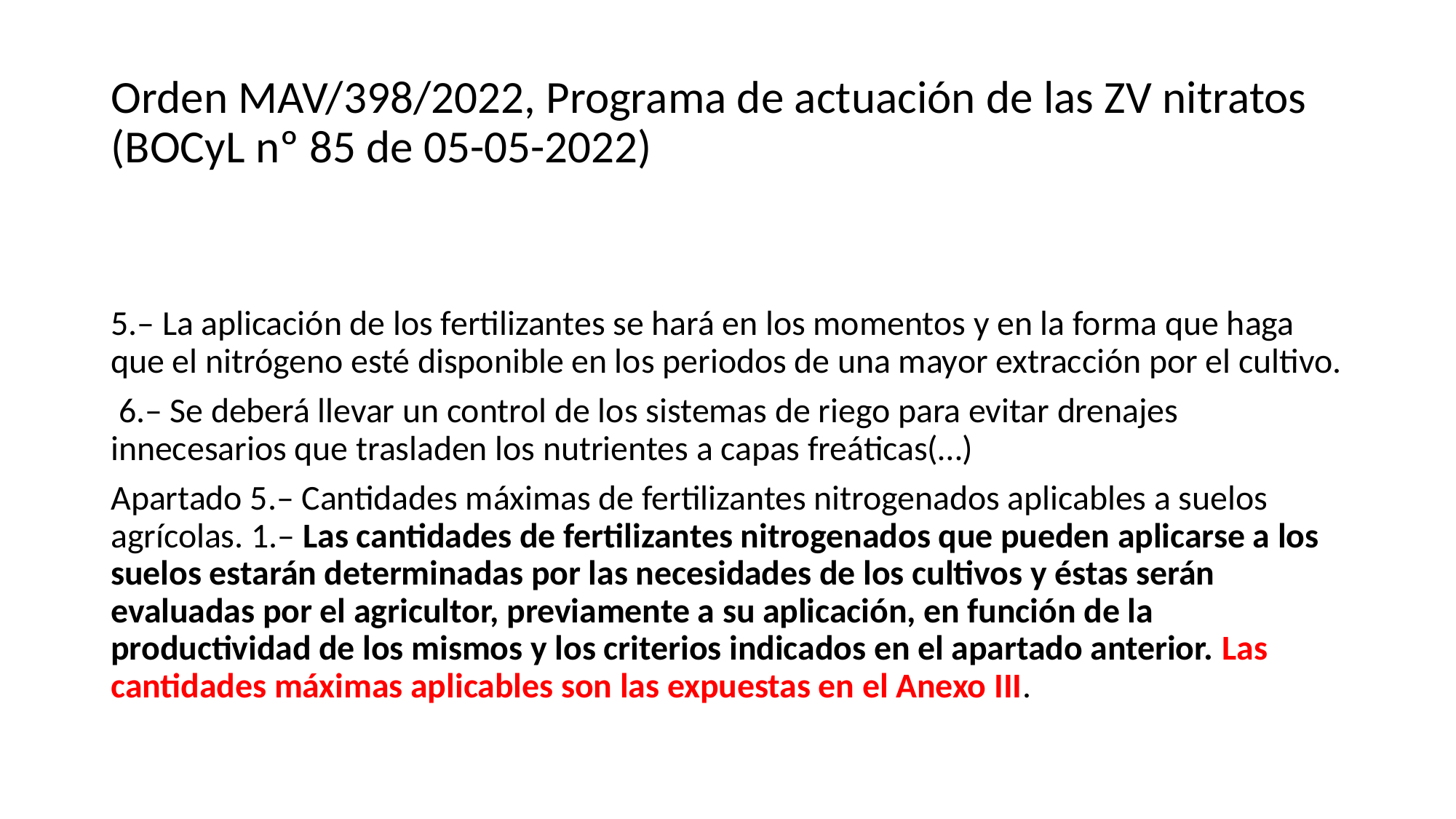

# Orden MAV/398/2022, Programa de actuación de las ZV nitratos (BOCyL nº 85 de 05-05-2022)
5.– La aplicación de los fertilizantes se hará en los momentos y en la forma que haga que el nitrógeno esté disponible en los periodos de una mayor extracción por el cultivo.
 6.– Se deberá llevar un control de los sistemas de riego para evitar drenajes innecesarios que trasladen los nutrientes a capas freáticas(…)
Apartado 5.– Cantidades máximas de fertilizantes nitrogenados aplicables a suelos agrícolas. 1.– Las cantidades de fertilizantes nitrogenados que pueden aplicarse a los suelos estarán determinadas por las necesidades de los cultivos y éstas serán evaluadas por el agricultor, previamente a su aplicación, en función de la productividad de los mismos y los criterios indicados en el apartado anterior. Las cantidades máximas aplicables son las expuestas en el Anexo III.